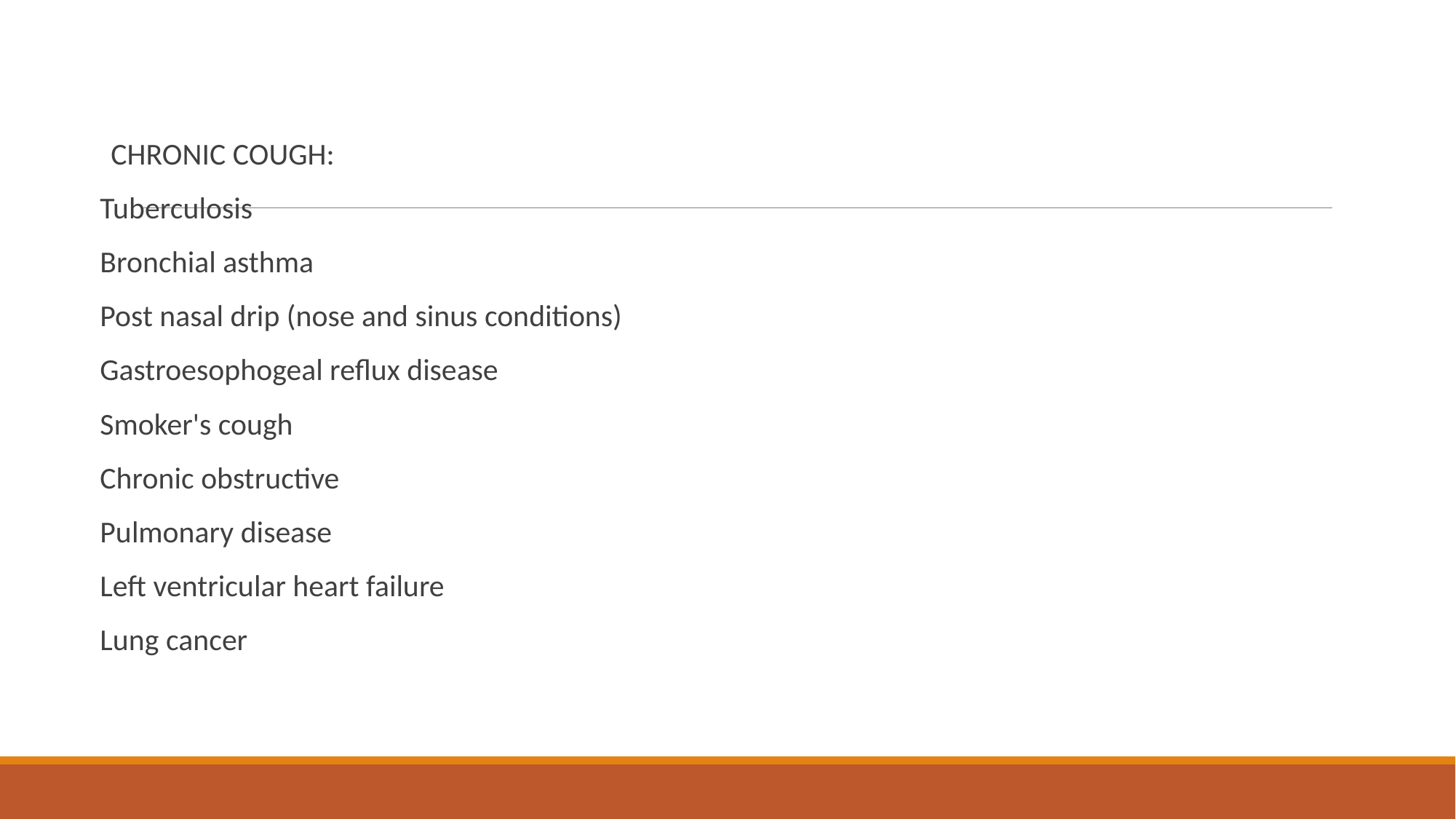

CHRONIC COUGH:
Tuberculosis
Bronchial asthma
Post nasal drip (nose and sinus conditions)
Gastroesophogeal reflux disease
Smoker's cough
Chronic obstructive
Pulmonary disease
Left ventricular heart failure
Lung cancer